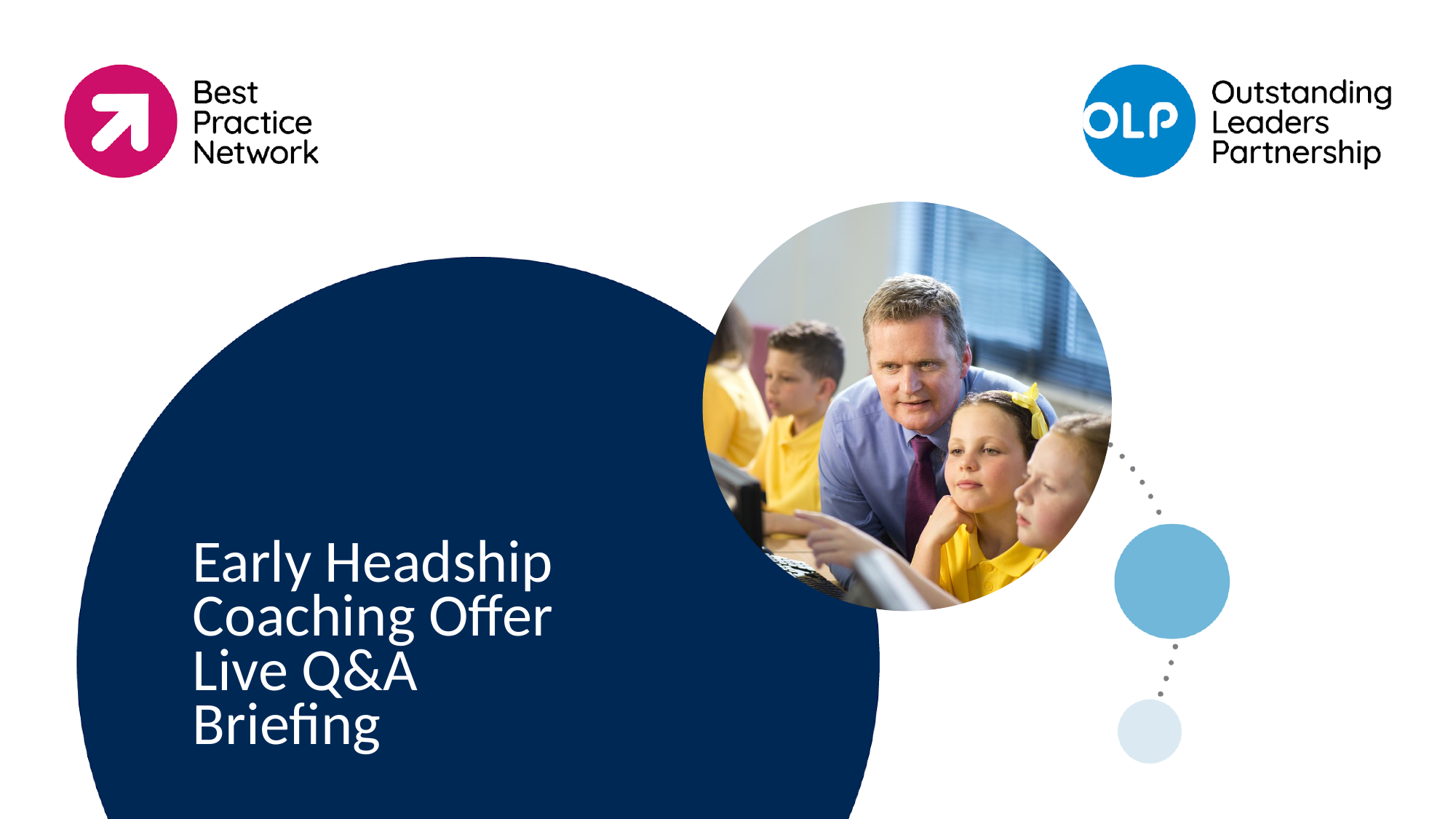

# Early Headship Coaching Offer Live Q&A Briefing